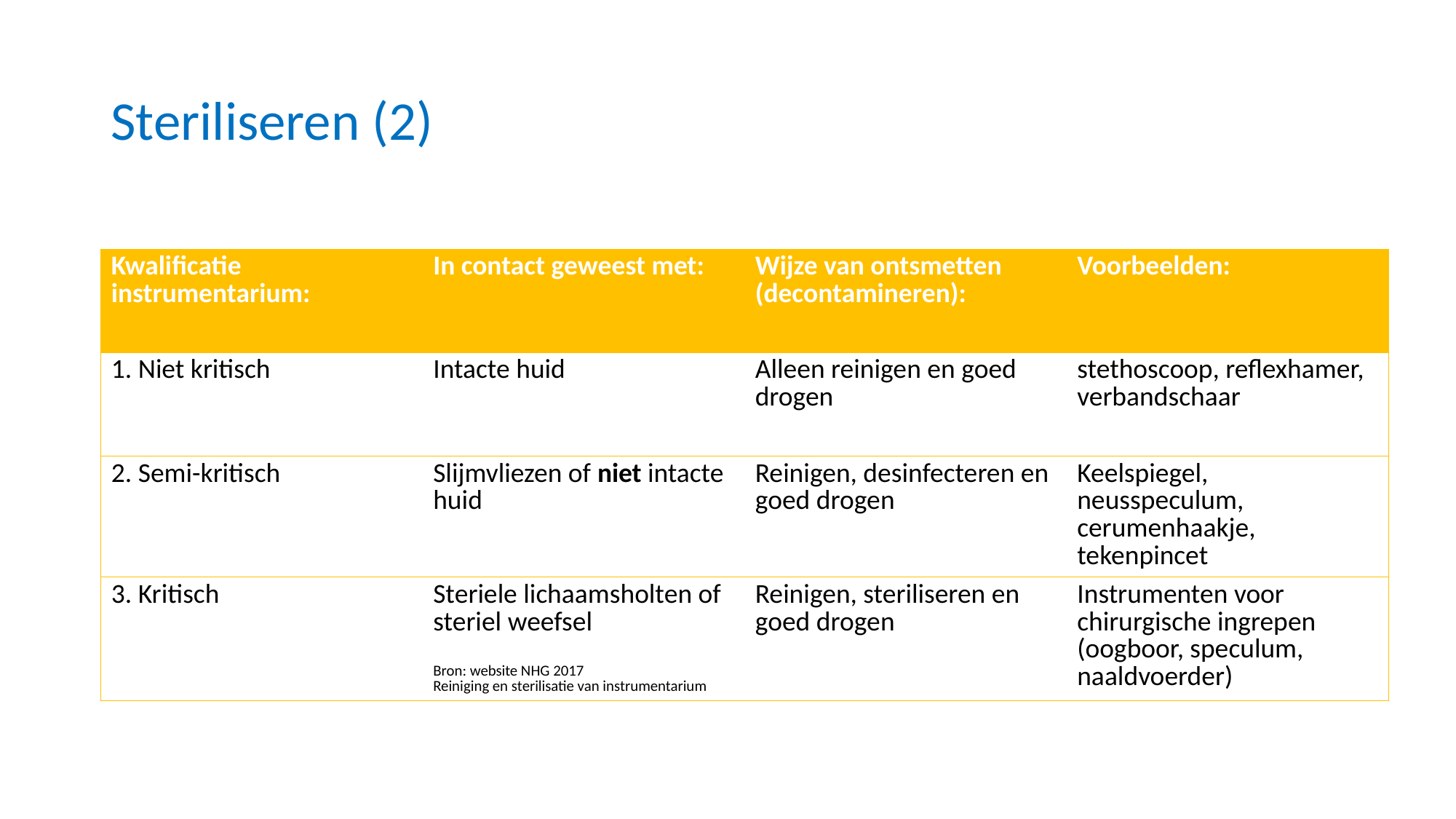

# Steriliseren (2)
| Kwalificatie instrumentarium: | In contact geweest met: | Wijze van ontsmetten (decontamineren): | Voorbeelden: |
| --- | --- | --- | --- |
| 1. Niet kritisch | Intacte huid | Alleen reinigen en goed drogen | stethoscoop, reflexhamer, verbandschaar |
| 2. Semi-kritisch | Slijmvliezen of niet intacte huid | Reinigen, desinfecteren en goed drogen | Keelspiegel, neusspeculum, cerumenhaakje, tekenpincet |
| 3. Kritisch | Steriele lichaamsholten of steriel weefsel Bron: website NHG 2017 Reiniging en sterilisatie van instrumentarium | Reinigen, steriliseren en goed drogen | Instrumenten voor chirurgische ingrepen (oogboor, speculum, naaldvoerder) |